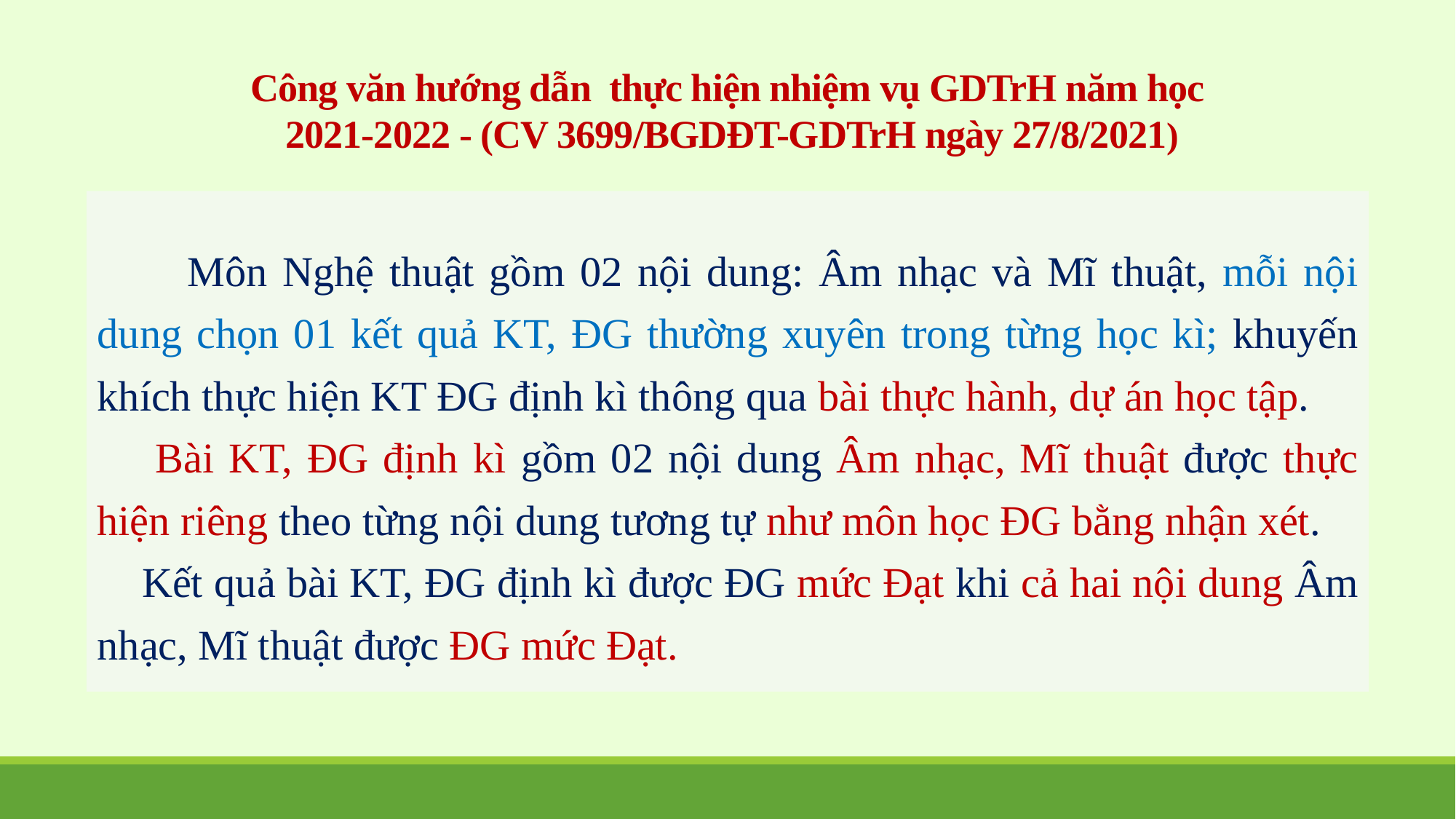

# Công văn hướng dẫn  thực hiện nhiệm vụ GDTrH năm học 2021-2022 - (CV 3699/BGDĐT-GDTrH ngày 27/8/2021)

      Môn Nghệ thuật gồm 02 nội dung: Âm nhạc và Mĩ thuật, mỗi nội dung chọn 01 kết quả KT, ĐG thường xuyên trong từng học kì; khuyến khích thực hiện KT ĐG định kì thông qua bài thực hành, dự án học tập.
    Bài KT, ĐG định kì gồm 02 nội dung Âm nhạc, Mĩ thuật được thực hiện riêng theo từng nội dung tương tự như môn học ĐG bằng nhận xét.
    Kết quả bài KT, ĐG định kì được ĐG mức Đạt khi cả hai nội dung Âm nhạc, Mĩ thuật được ĐG mức Đạt.